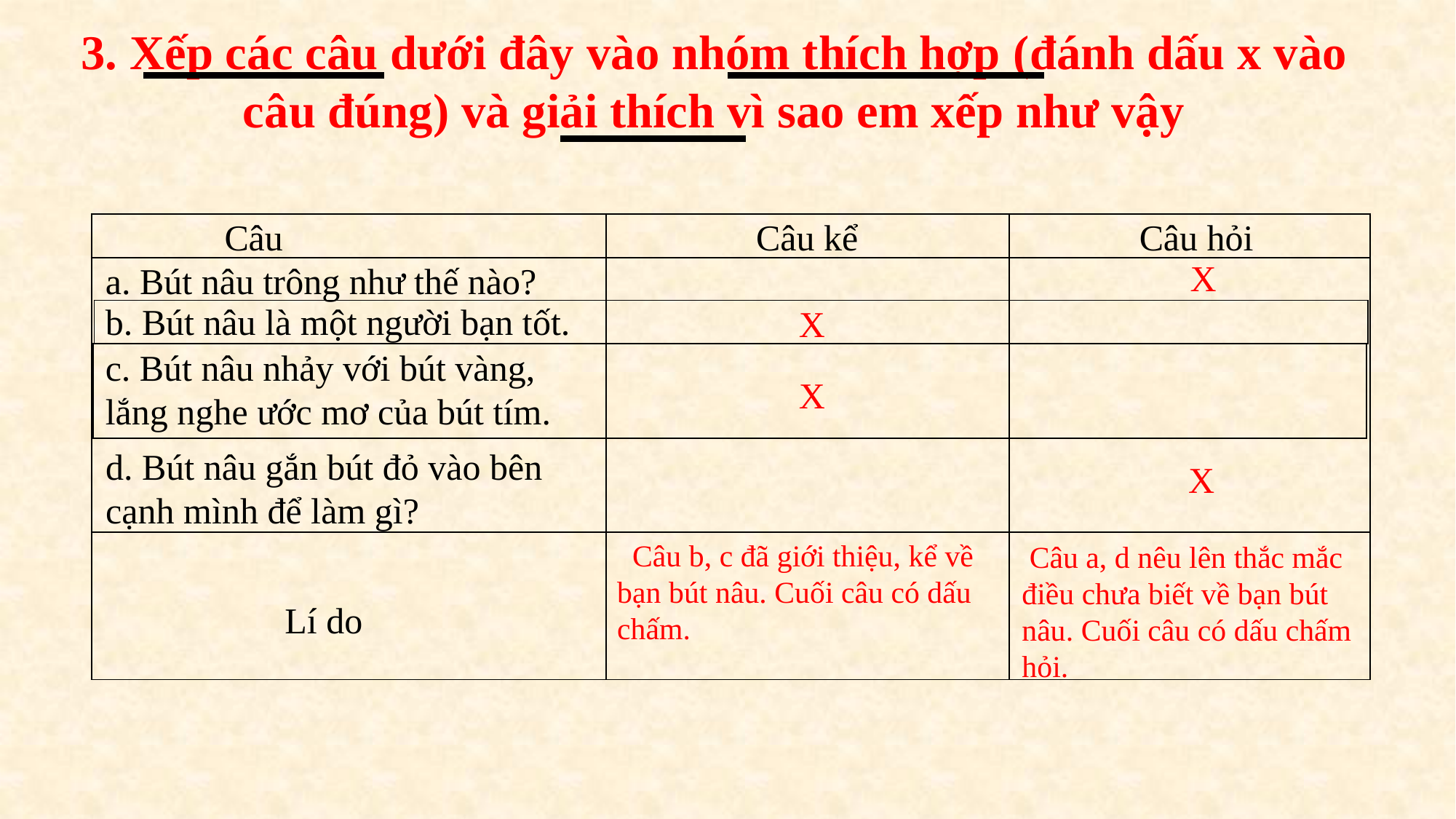

3. Xếp các câu dưới đây vào nhóm thích hợp (đánh dấu x vào câu đúng) và giải thích vì sao em xếp như vậy
Câu
Câu kể
Câu hỏi
|  |  |  |
| --- | --- | --- |
|  |  |  |
|  |  |  |
X
a. Bút nâu trông như thế nào?
b. Bút nâu là một người bạn tốt.
X
|  |
| --- |
c. Bút nâu nhảy với bút vàng,
lắng nghe ước mơ của bút tím.
|  |
| --- |
X
d. Bút nâu gắn bút đỏ vào bên
cạnh mình để làm gì?
X
  Câu b, c đã giới thiệu, kể về bạn bút nâu. Cuối câu có dấu chấm.
 Câu a, d nêu lên thắc mắc điều chưa biết về bạn bút nâu. Cuối câu có dấu chấm hỏi.
Lí do